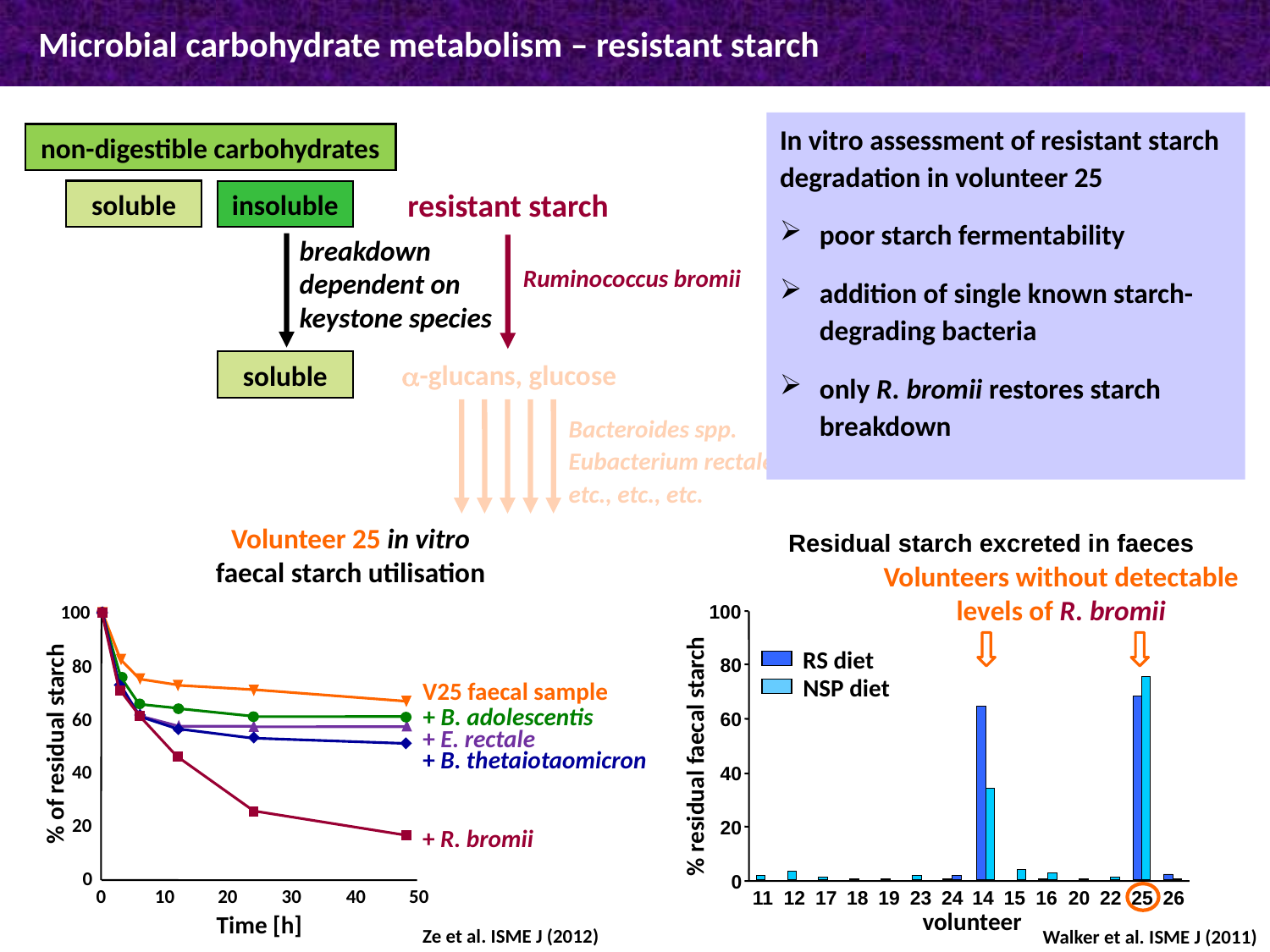

Microbial carbohydrate metabolism – resistant starch
In vitro assessment of resistant starch degradation in volunteer 25
poor starch fermentability
addition of single known starch-degrading bacteria
only R. bromii restores starch breakdown

non-digestible carbohydrates
resistant starch
soluble
insoluble
breakdown dependent on keystone species

Ruminococcus bromii

α-glucans, glucose
soluble

Bacteroides spp.
Eubacterium rectale
etc., etc., etc.
Residual starch excreted in faeces
Volunteer 25 in vitro
faecal starch utilisation
Volunteers without detectable
levels of R. bromii
100
100

80

60

% residual faecal starch
40

20

0

11
12
17
18
19
23
24
14
15
16
20
22
25
26
volunteer
RS diet

NSP diet

80
V25 faecal sample
+ B. adolescentis
60
+ E. rectale

% of residual starch
+ B. thetaiotaomicron
40
20
+ R. bromii
0
0
10
20
30
40
50

Time [h]
Ze et al. ISME J (2012)
Walker et al. ISME J (2011)